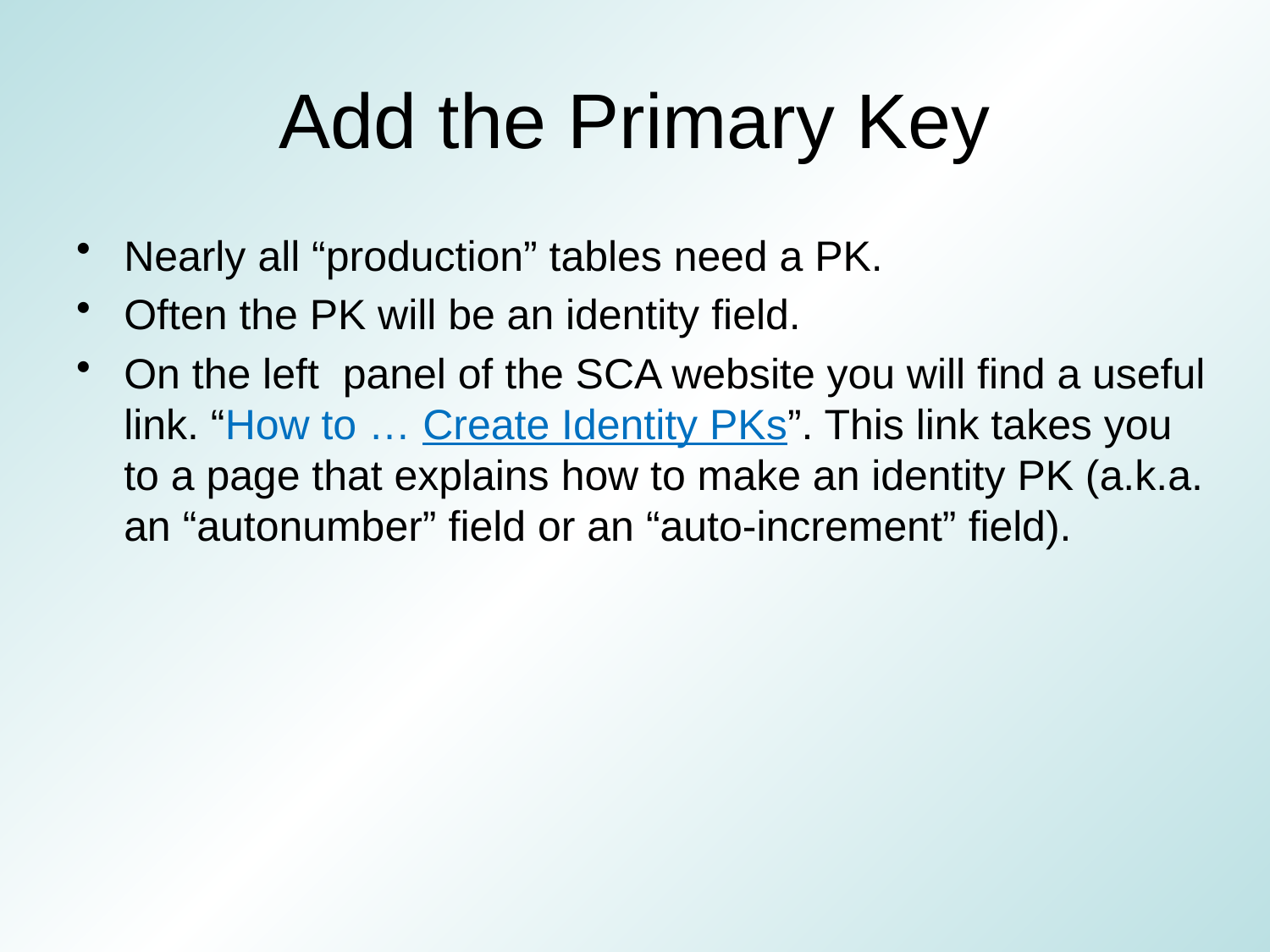

# Add the Primary Key
Nearly all “production” tables need a PK.
Often the PK will be an identity field.
On the left  panel of the SCA website you will find a useful link. “How to … Create Identity PKs”. This link takes you to a page that explains how to make an identity PK (a.k.a. an “autonumber” field or an “auto-increment” field).